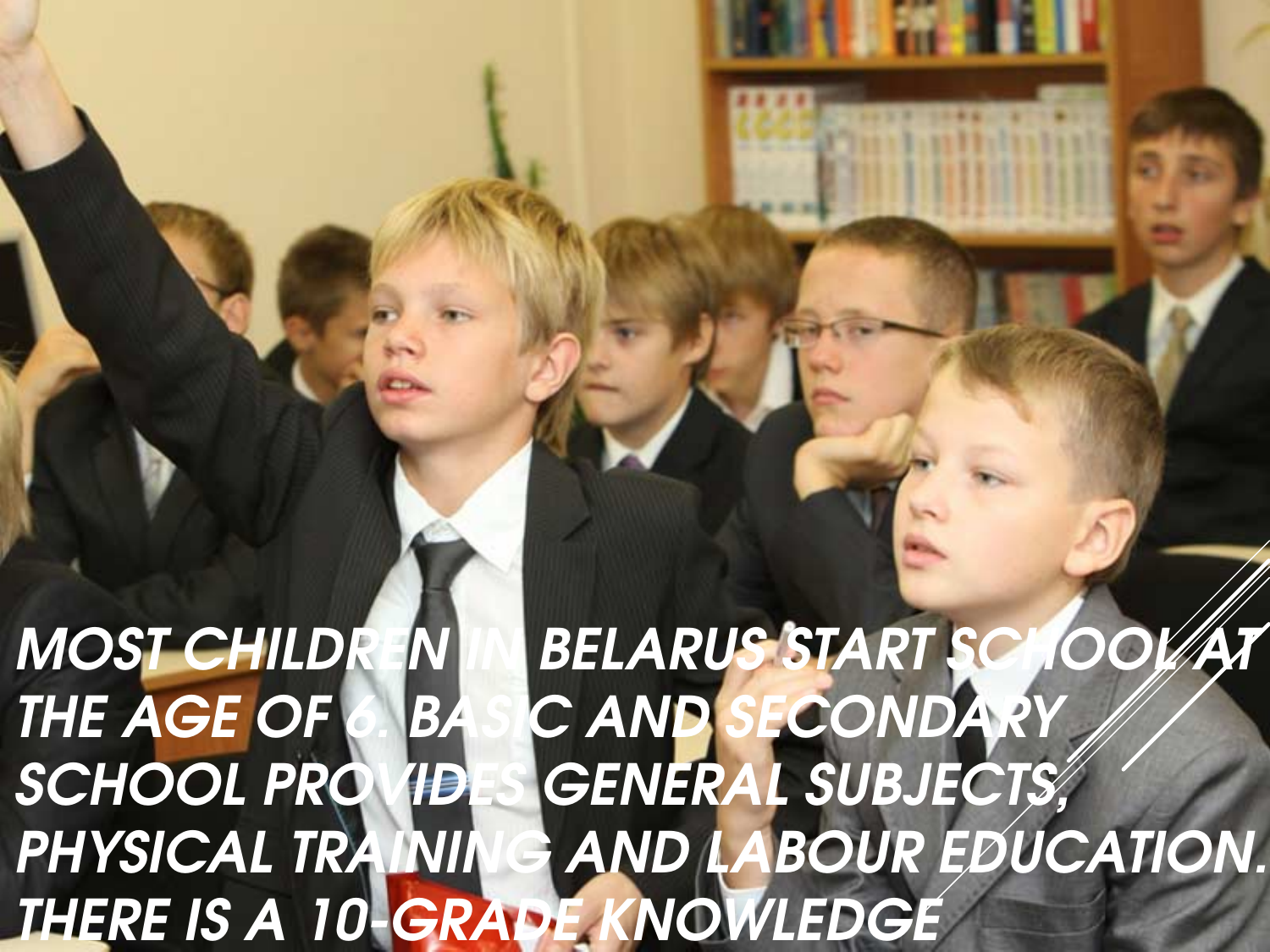

# Most children in Belarus start school at the age of 6. Basic and secondary school provides general subjects, physical training and labour education. There is a 10-grade knowledge evaluation system.